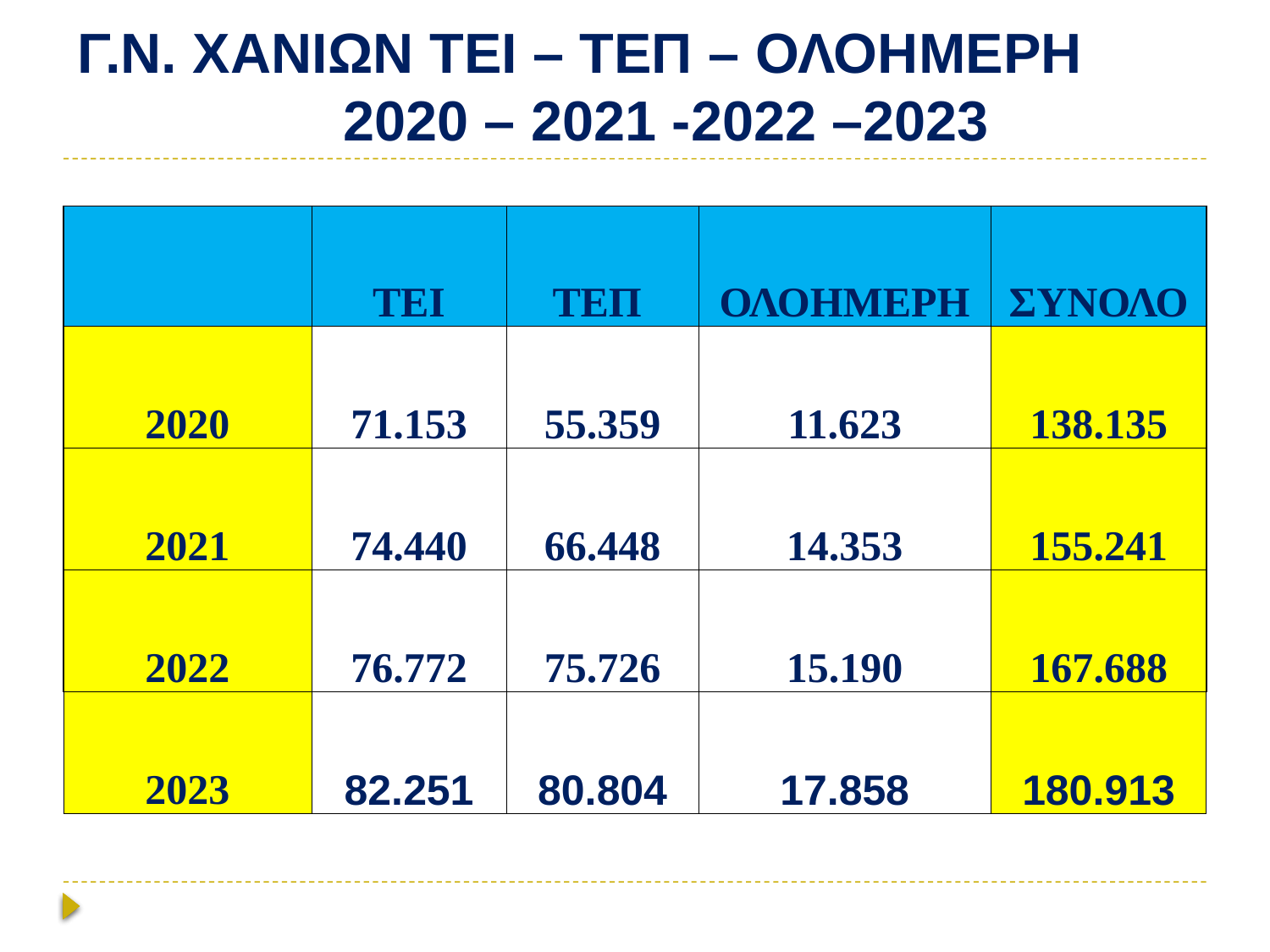

# Γ.Ν. ΧΑΝΙΩΝ ΤΕΙ – ΤΕΠ – ΟΛΟΗΜΕΡΗ            2020 – 2021 -2022 –2023
|  | ΤΕΙ | ΤΕΠ | ΟΛΟΗΜΕΡΗ | ΣΥΝΟΛΟ |
| --- | --- | --- | --- | --- |
| 2020 | 71.153 | 55.359 | 11.623 | 138.135 |
| 2021 | 74.440 | 66.448 | 14.353 | 155.241 |
| 2022 | 76.772 | 75.726 | 15.190 | 167.688 |
| 2023 | 82.251 | 80.804 | 17.858 | 180.913 |